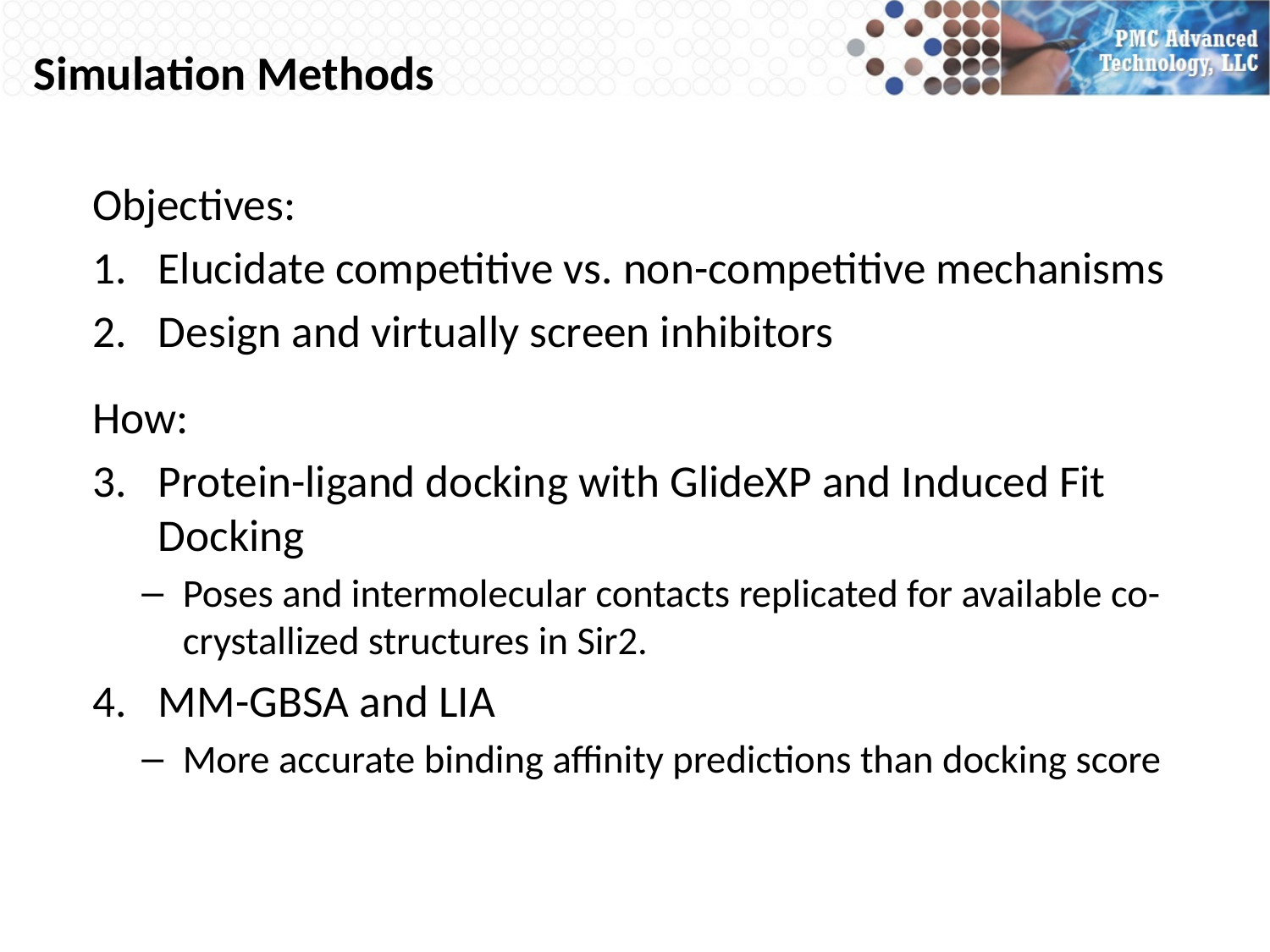

# Simulation Methods
Objectives:
Elucidate competitive vs. non-competitive mechanisms
Design and virtually screen inhibitors

How:
Protein-ligand docking with GlideXP and Induced Fit Docking
Poses and intermolecular contacts replicated for available co-crystallized structures in Sir2.
MM-GBSA and LIA
More accurate binding affinity predictions than docking score